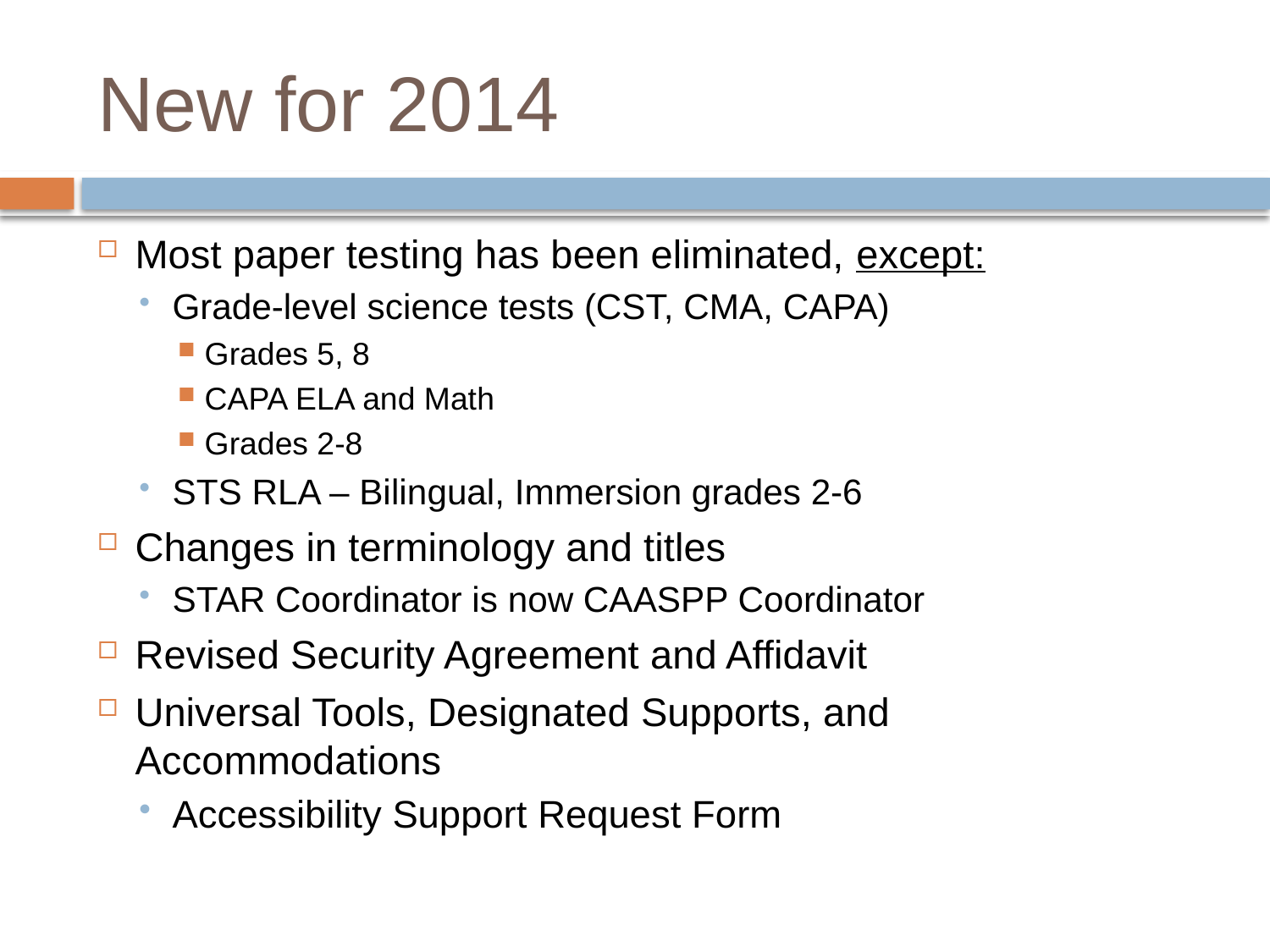

# New for 2014
Most paper testing has been eliminated, except:
Grade-level science tests (CST, CMA, CAPA)
Grades 5, 8
CAPA ELA and Math
Grades 2-8
STS RLA – Bilingual, Immersion grades 2-6
Changes in terminology and titles
STAR Coordinator is now CAASPP Coordinator
Revised Security Agreement and Affidavit
Universal Tools, Designated Supports, and Accommodations
Accessibility Support Request Form